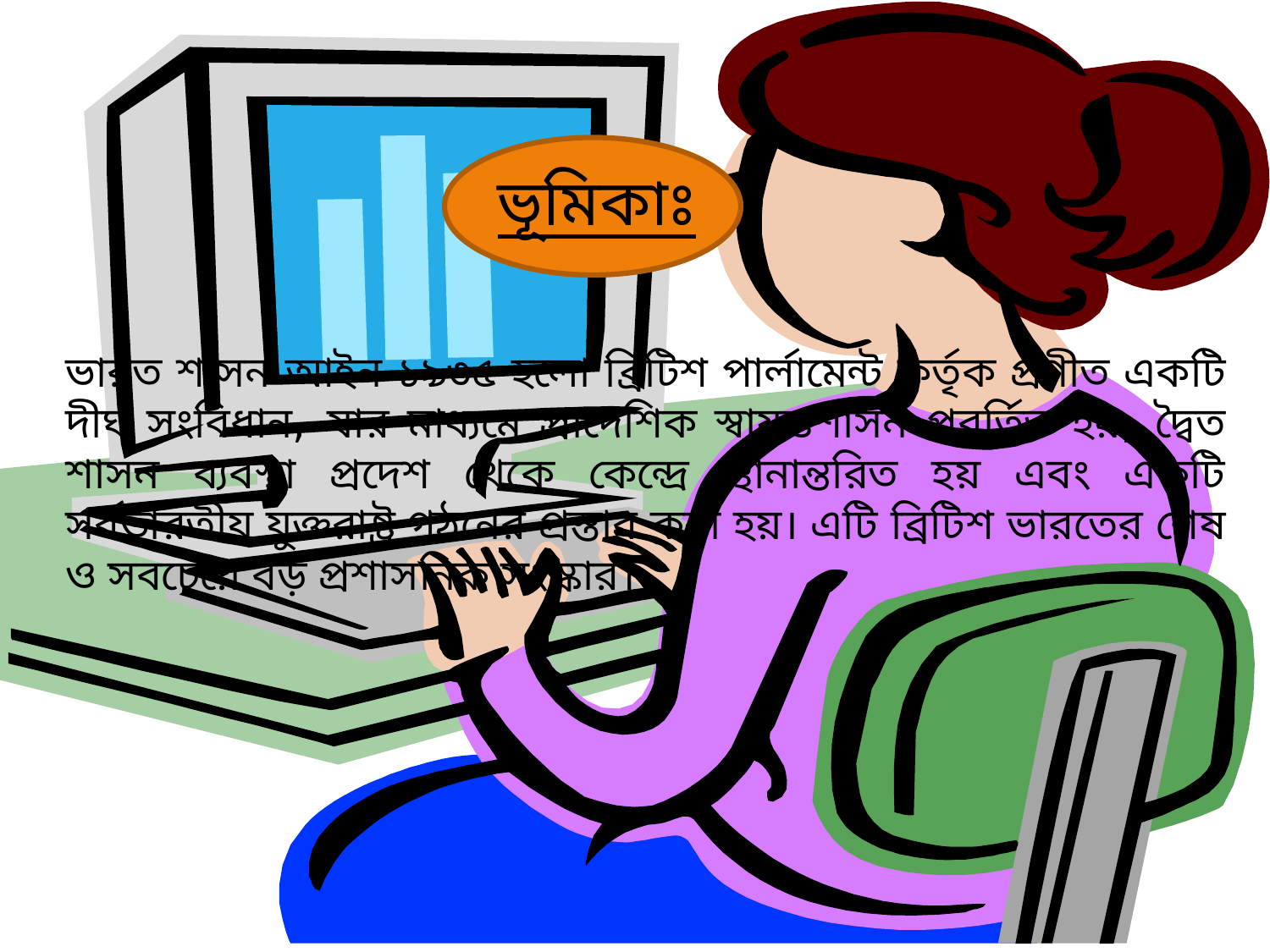

ভূমিকাঃ
ভারত শাসন আইন ১৯৩৫ হলো ব্রিটিশ পার্লামেন্ট কর্তৃক প্রণীত একটি দীর্ঘ সংবিধান, যার মাধ্যমে প্রাদেশিক স্বায়ত্তশাসন প্রবর্তিত হয়, দ্বৈত শাসন ব্যবস্থা প্রদেশ থেকে কেন্দ্রে স্থানান্তরিত হয় এবং একটি সর্বভারতীয় যুক্তরাষ্ট্র গঠনের প্রস্তাব করা হয়। এটি ব্রিটিশ ভারতের শেষ ও সবচেয়ে বড় প্রশাসনিক সংস্কার।